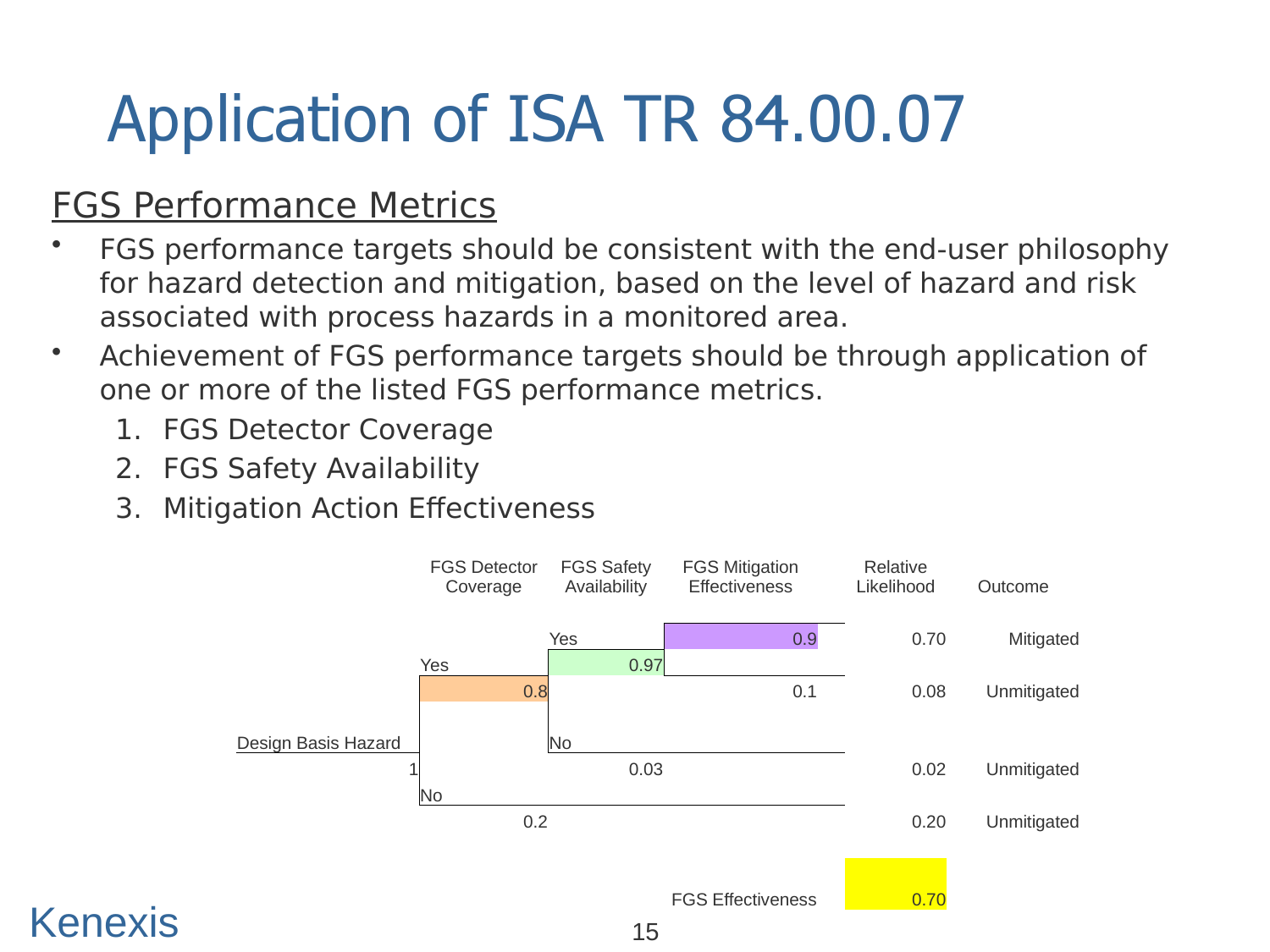

# Application of ISA TR 84.00.07
FGS Performance Metrics
FGS performance targets should be consistent with the end-user philosophy for hazard detection and mitigation, based on the level of hazard and risk associated with process hazards in a monitored area.
Achievement of FGS performance targets should be through application of one or more of the listed FGS performance metrics.
FGS Detector Coverage
FGS Safety Availability
Mitigation Action Effectiveness
|  | FGS Detector Coverage | FGS Safety Availability | FGS Mitigation Effectiveness |  | Relative Likelihood | Outcome |
| --- | --- | --- | --- | --- | --- | --- |
|  |  |  |  |  |  |  |
|  |  | Yes | 0.9 |  | 0.70 | Mitigated |
|  | Yes | 0.97 |  |  |  |  |
|  | 0.8 |  | 0.1 |  | 0.08 | Unmitigated |
| Design Basis Hazard |  | No |  |  |  |  |
| 1 |  | 0.03 |  |  | 0.02 | Unmitigated |
|  | No |  |  |  |  |  |
|  | 0.2 |  |  |  | 0.20 | Unmitigated |
|  |  |  |  |  |  |  |
|  |  |  | FGS Effectiveness |  | 0.70 |  |
15